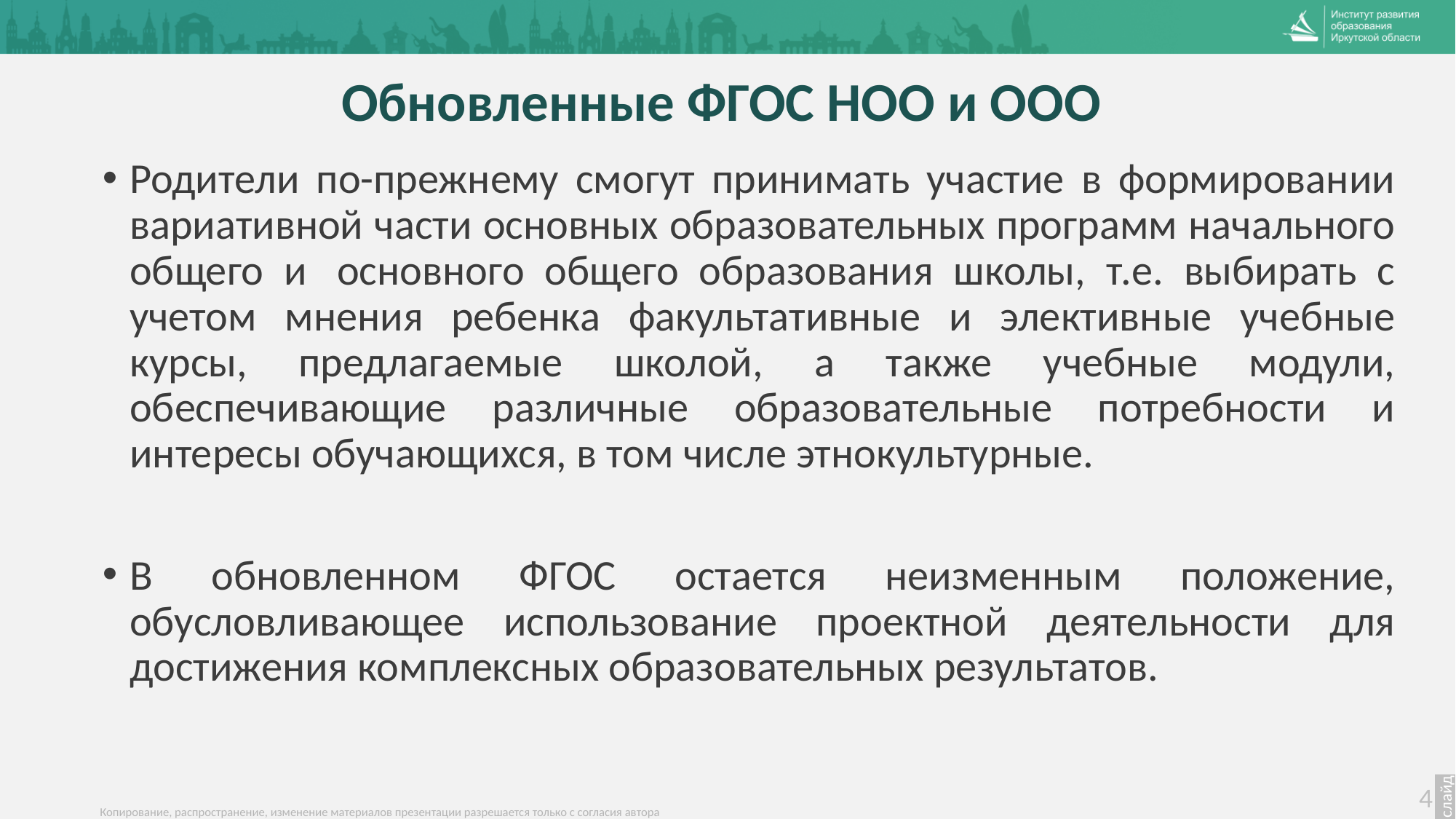

# Обновленные ФГОС НОО и ООО
Родители по-прежнему смогут принимать участие в формировании вариативной части основных образовательных программ начального общего и  основного общего образования школы, т.е. выбирать с учетом мнения ребенка факультативные и элективные учебные курсы, предлагаемые школой, а также учебные модули, обеспечивающие различные образовательные потребности и интересы обучающихся, в том числе этнокультурные.

В обновленном ФГОС остается неизменным положение, обусловливающее использование проектной деятельности для достижения комплексных образовательных результатов.